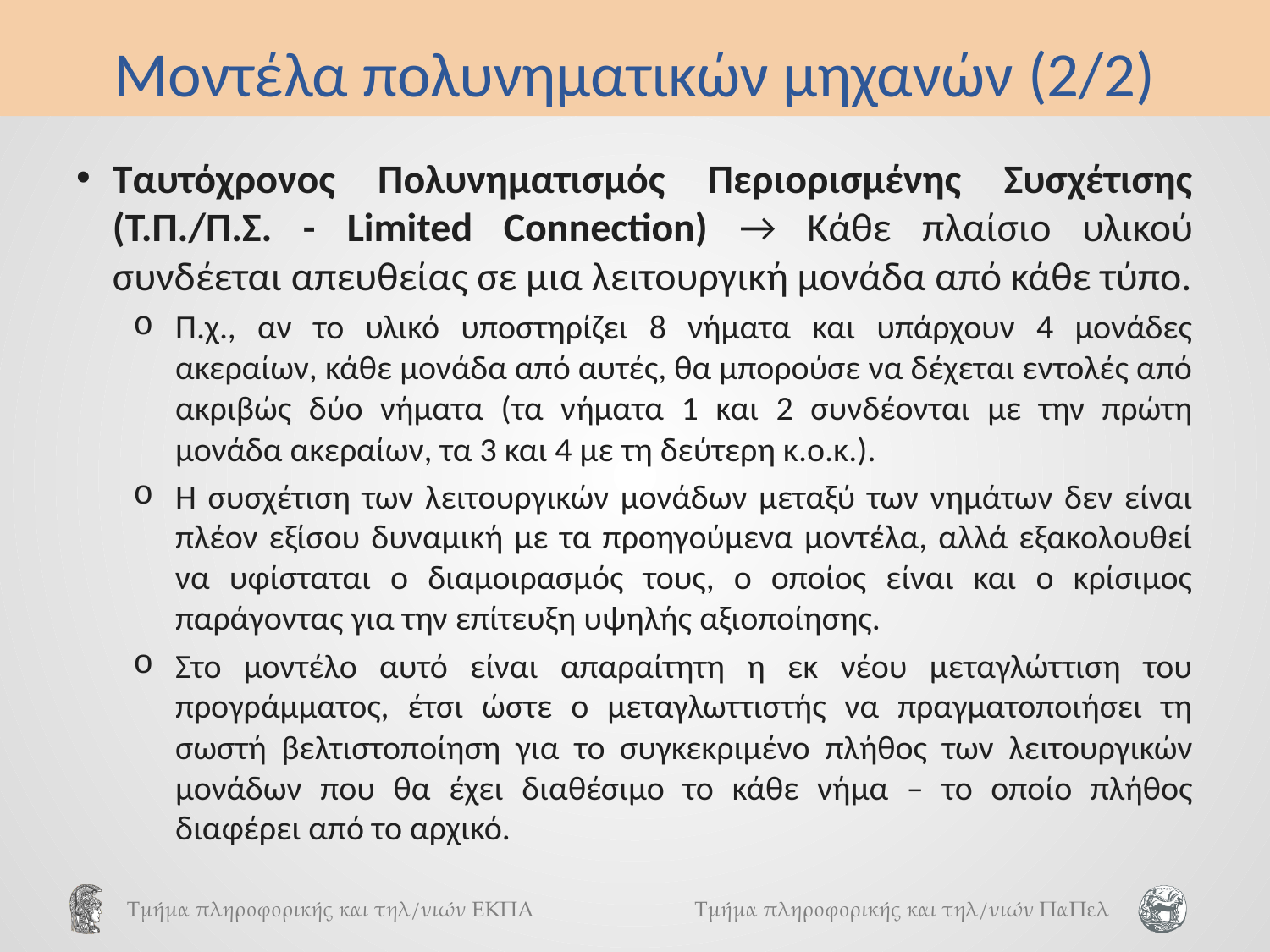

# Μοντέλα πολυνηματικών μηχανών (2/2)
Ταυτόχρονος Πολυνηματισμός Περιορισμένης Συσχέτισης (Τ.Π./Π.Σ. - Limited Connection) → Κάθε πλαίσιο υλικού συνδέεται απευθείας σε μια λειτουργική μονάδα από κάθε τύπο.
Π.χ., αν το υλικό υποστηρίζει 8 νήματα και υπάρχουν 4 μονάδες ακεραίων, κάθε μονάδα από αυτές, θα μπορούσε να δέχεται εντολές από ακριβώς δύο νήματα (τα νήματα 1 και 2 συνδέονται με την πρώτη μονάδα ακεραίων, τα 3 και 4 με τη δεύτερη κ.ο.κ.).
Η συσχέτιση των λειτουργικών μονάδων μεταξύ των νημάτων δεν είναι πλέον εξίσου δυναμική με τα προηγούμενα μοντέλα, αλλά εξακολουθεί να υφίσταται ο διαμοιρασμός τους, ο οποίος είναι και ο κρίσιμος παράγοντας για την επίτευξη υψηλής αξιοποίησης.
Στο μοντέλο αυτό είναι απαραίτητη η εκ νέου μεταγλώττιση του προγράμματος, έτσι ώστε ο μεταγλωττιστής να πραγματοποιήσει τη σωστή βελτιστοποίηση για το συγκεκριμένο πλήθος των λειτουργικών μονάδων που θα έχει διαθέσιμο το κάθε νήμα – το οποίο πλήθος διαφέρει από το αρχικό.